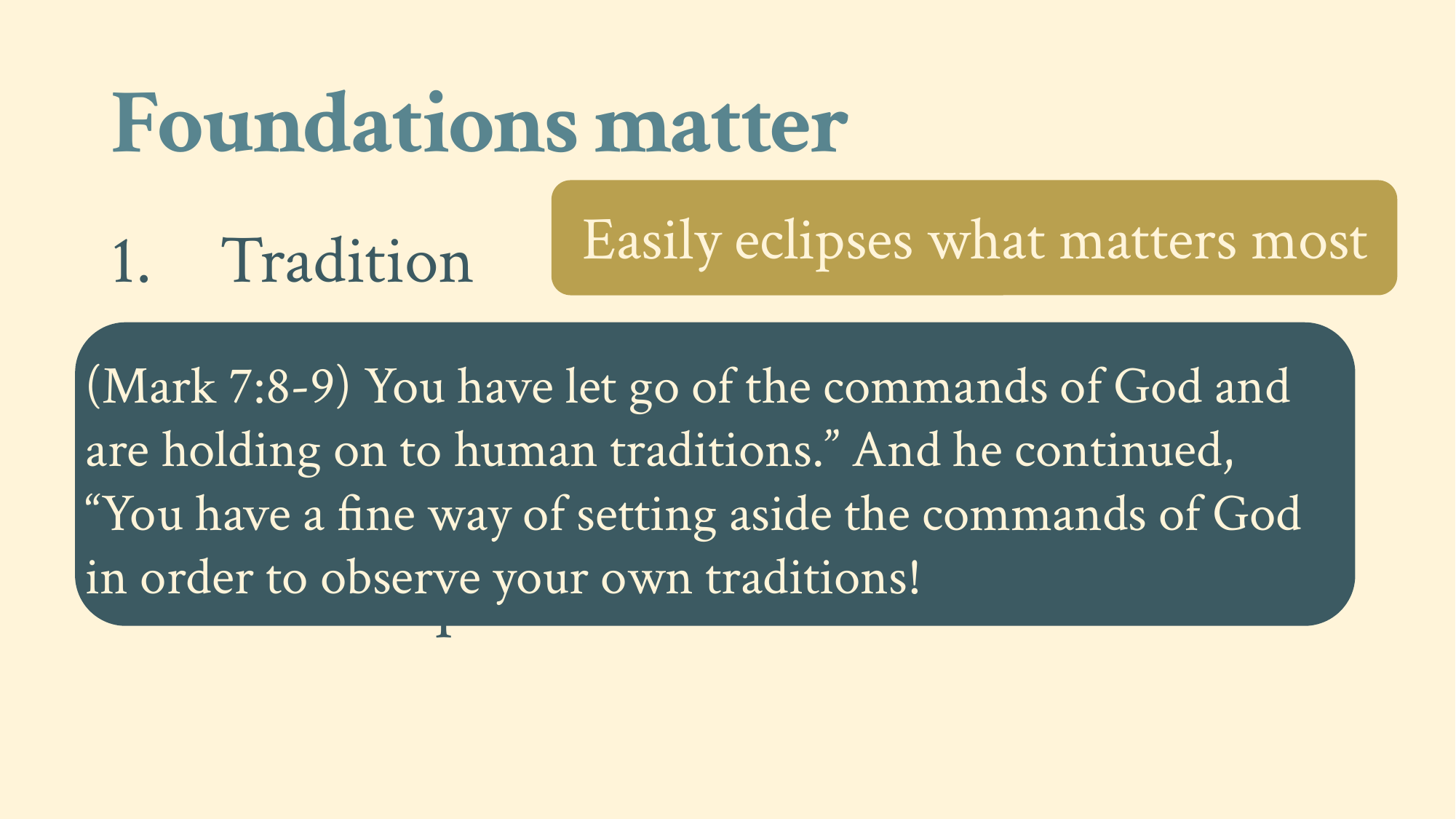

# Foundations matter

Easily eclipses what matters most
Tradition
 An aspect of every community’s identity
 Involves history, cultural context, and sources of learning
 Can be emphasized or unconsidered

(Mark 7:8-9) You have let go of the commands of God and are holding on to human traditions.” And he continued, “You have a fine way of setting aside the commands of God in order to observe your own traditions!